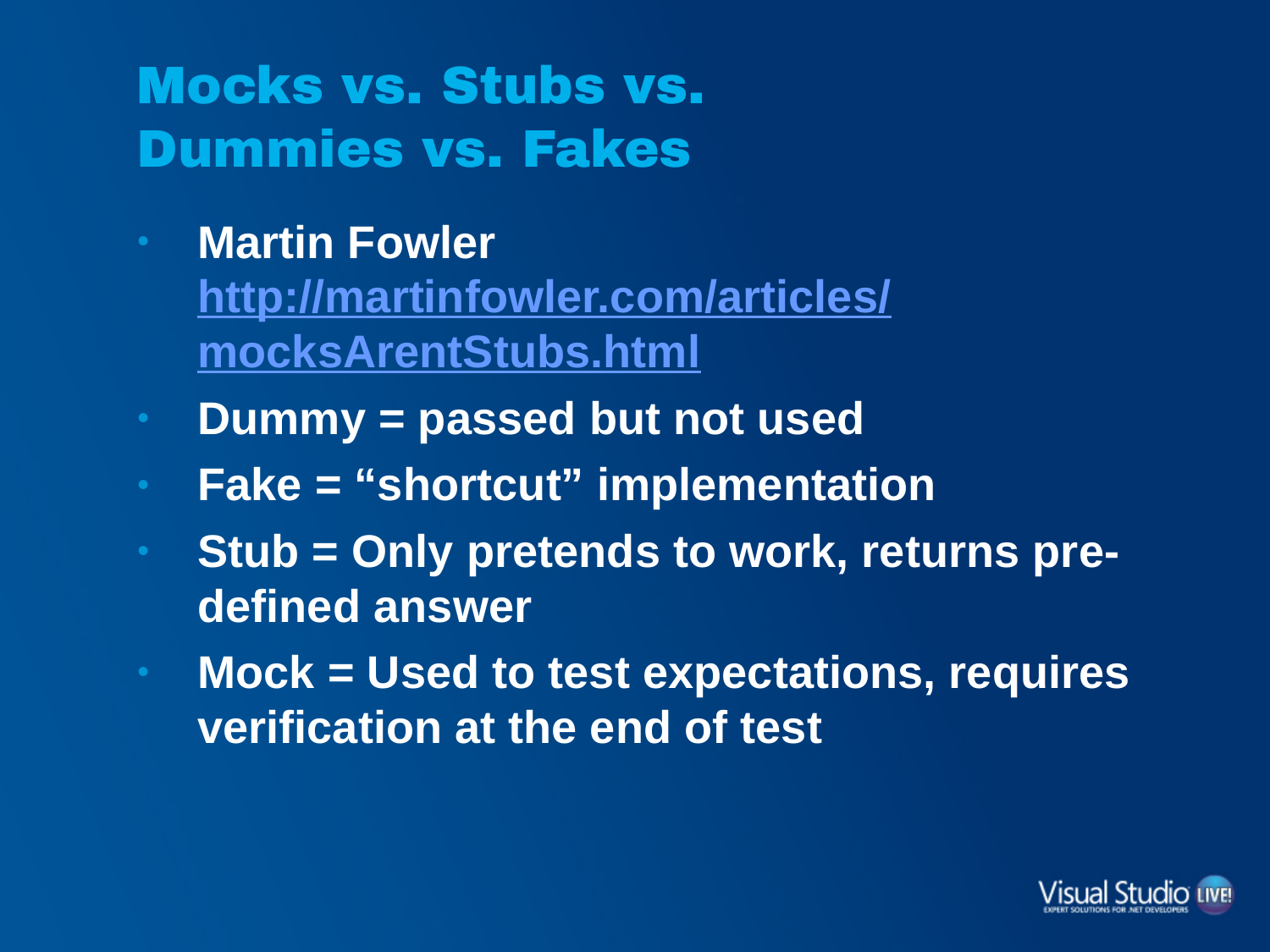

# Mocks vs. Stubs vs. Dummies vs. Fakes
Martin Fowler
http://martinfowler.com/articles/
mocksArentStubs.html
Dummy = passed but not used
Fake = “shortcut” implementation
Stub = Only pretends to work, returns pre-defined answer
Mock = Used to test expectations, requires verification at the end of test